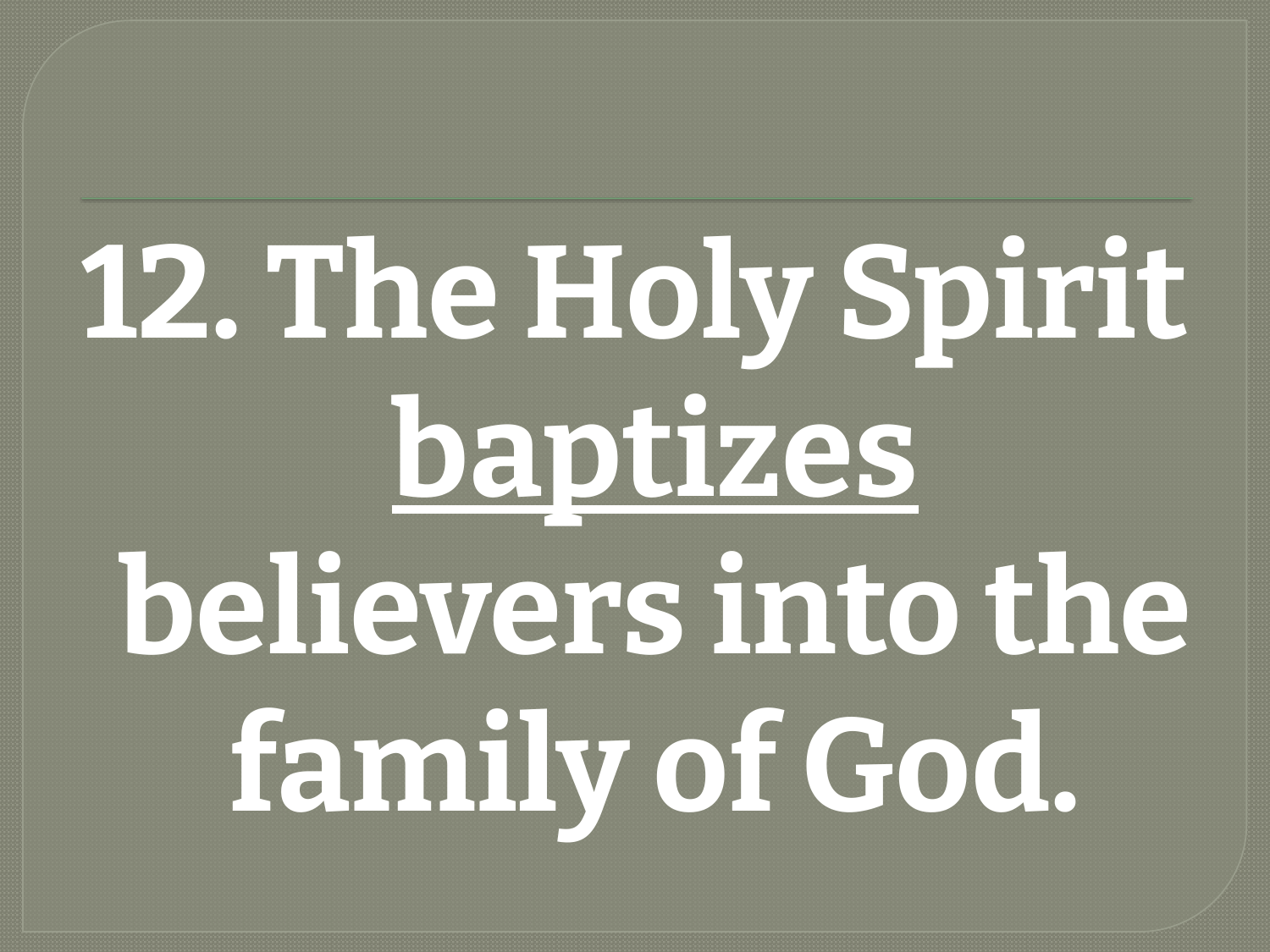

#
12. The Holy Spirit baptizes believers into the family of God.